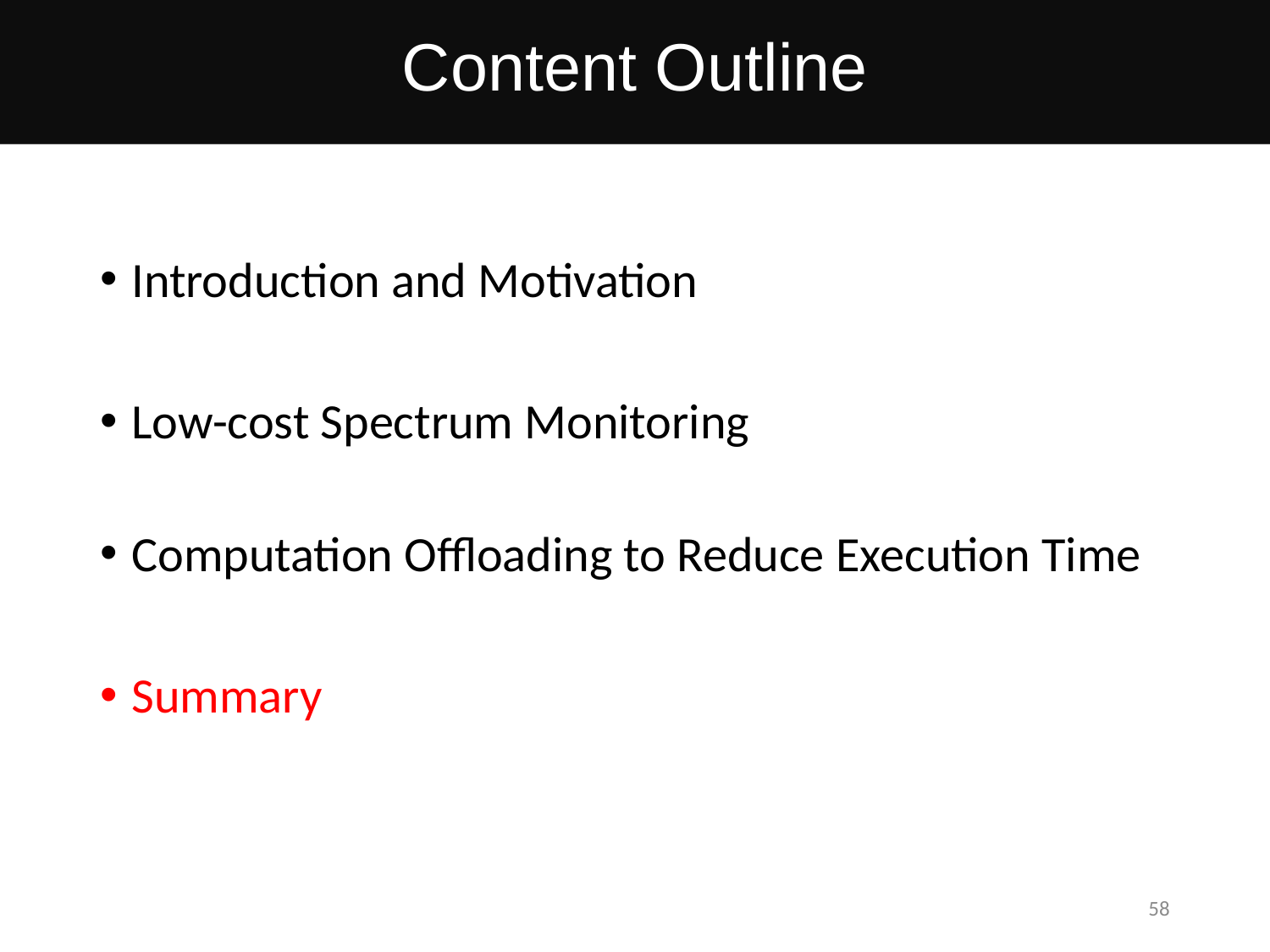

Content Outline

Introduction and Motivation

Low-cost Spectrum Monitoring

Computation Offloading to Reduce Execution Time

Summary

58